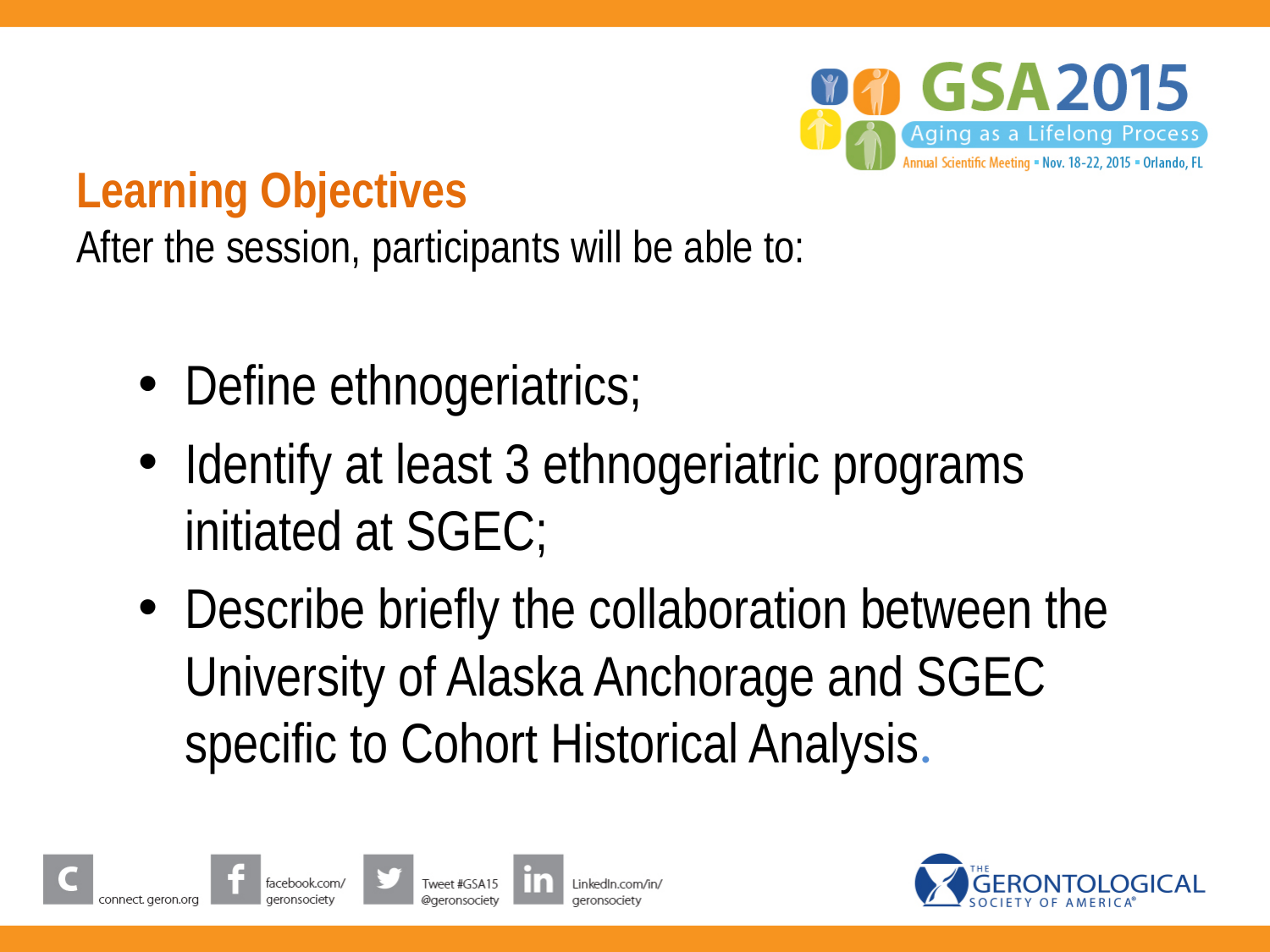

# Learning Objectives After the session, participants will be able to:
Define ethnogeriatrics;
Identify at least 3 ethnogeriatric programs initiated at SGEC;
Describe briefly the collaboration between the University of Alaska Anchorage and SGEC specific to Cohort Historical Analysis.